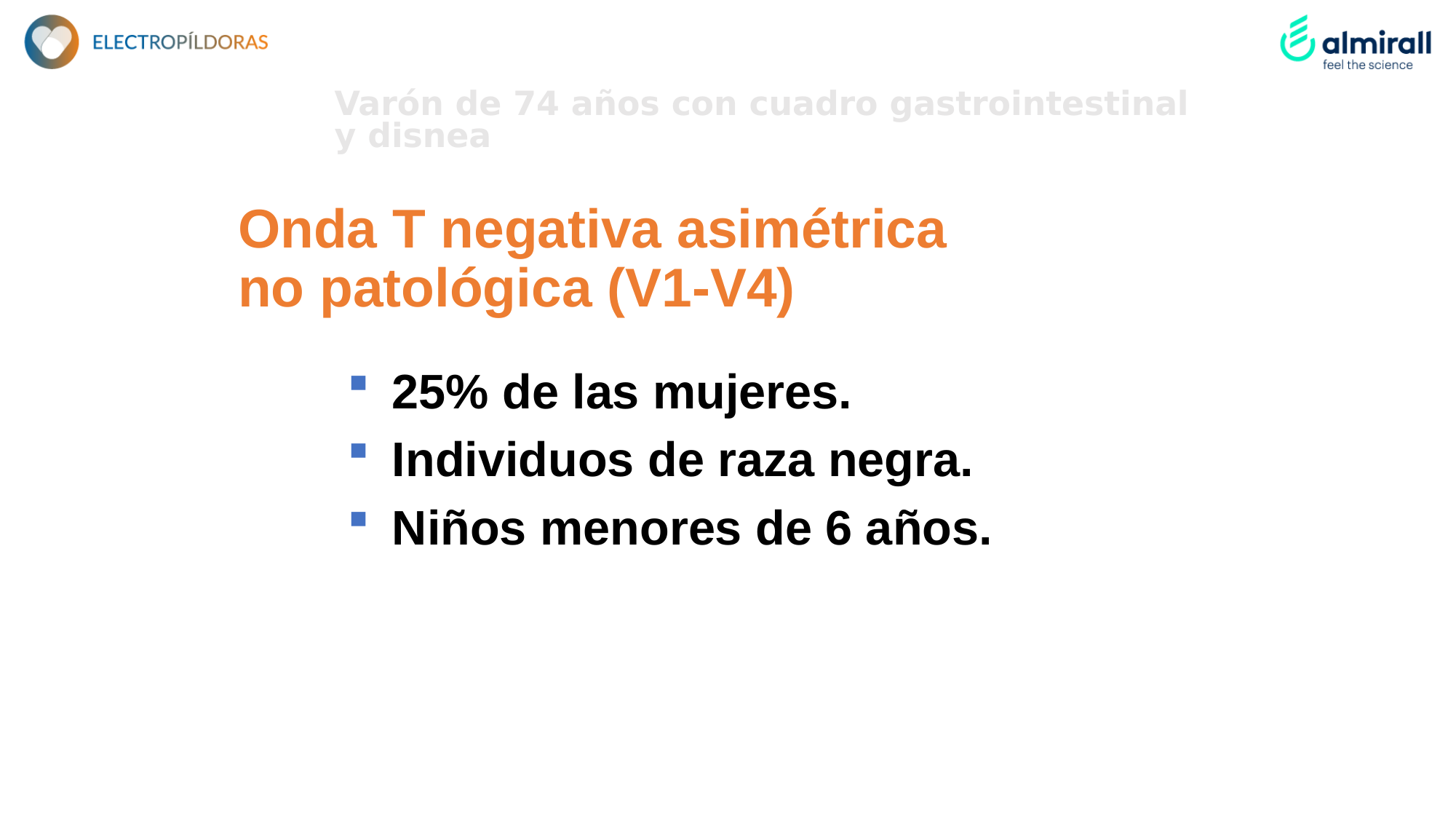

# Varón de 74 años con cuadro gastrointestinal y disnea

Onda T negativa asimétrica
no patológica (V1-V4)
25% de las mujeres.
Individuos de raza negra.
Niños menores de 6 años.